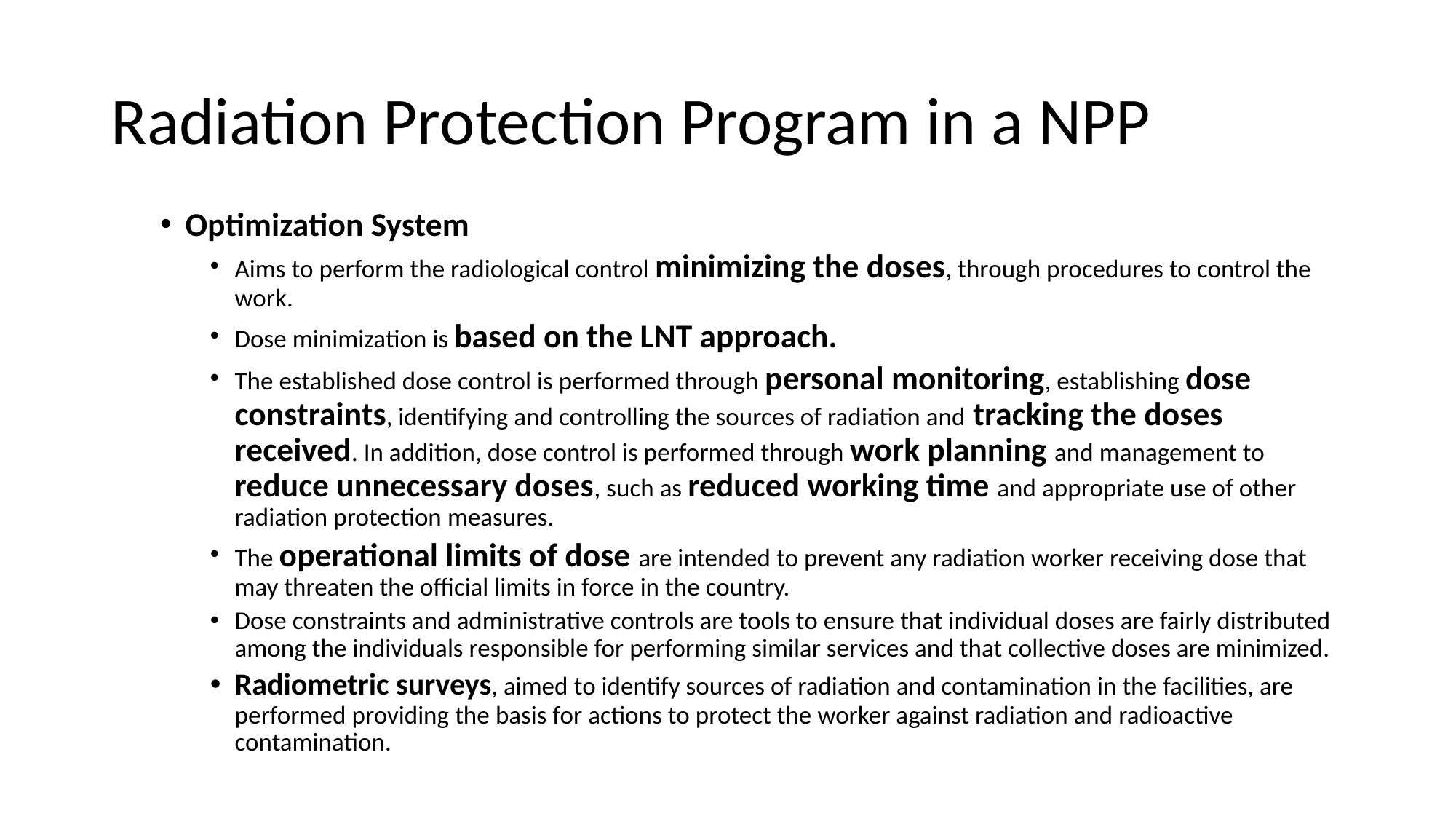

# Radiation Protection Program in a NPP
Optimization System
Aims to perform the radiological control minimizing the doses, through procedures to control the work.
Dose minimization is based on the LNT approach.
The established dose control is performed through personal monitoring, establishing dose constraints, identifying and controlling the sources of radiation and tracking the doses received. In addition, dose control is performed through work planning and management to reduce unnecessary doses, such as reduced working time and appropriate use of other radiation protection measures.
The operational limits of dose are intended to prevent any radiation worker receiving dose that may threaten the official limits in force in the country.
Dose constraints and administrative controls are tools to ensure that individual doses are fairly distributed among the individuals responsible for performing similar services and that collective doses are minimized.
Radiometric surveys, aimed to identify sources of radiation and contamination in the facilities, are performed providing the basis for actions to protect the worker against radiation and radioactive contamination.